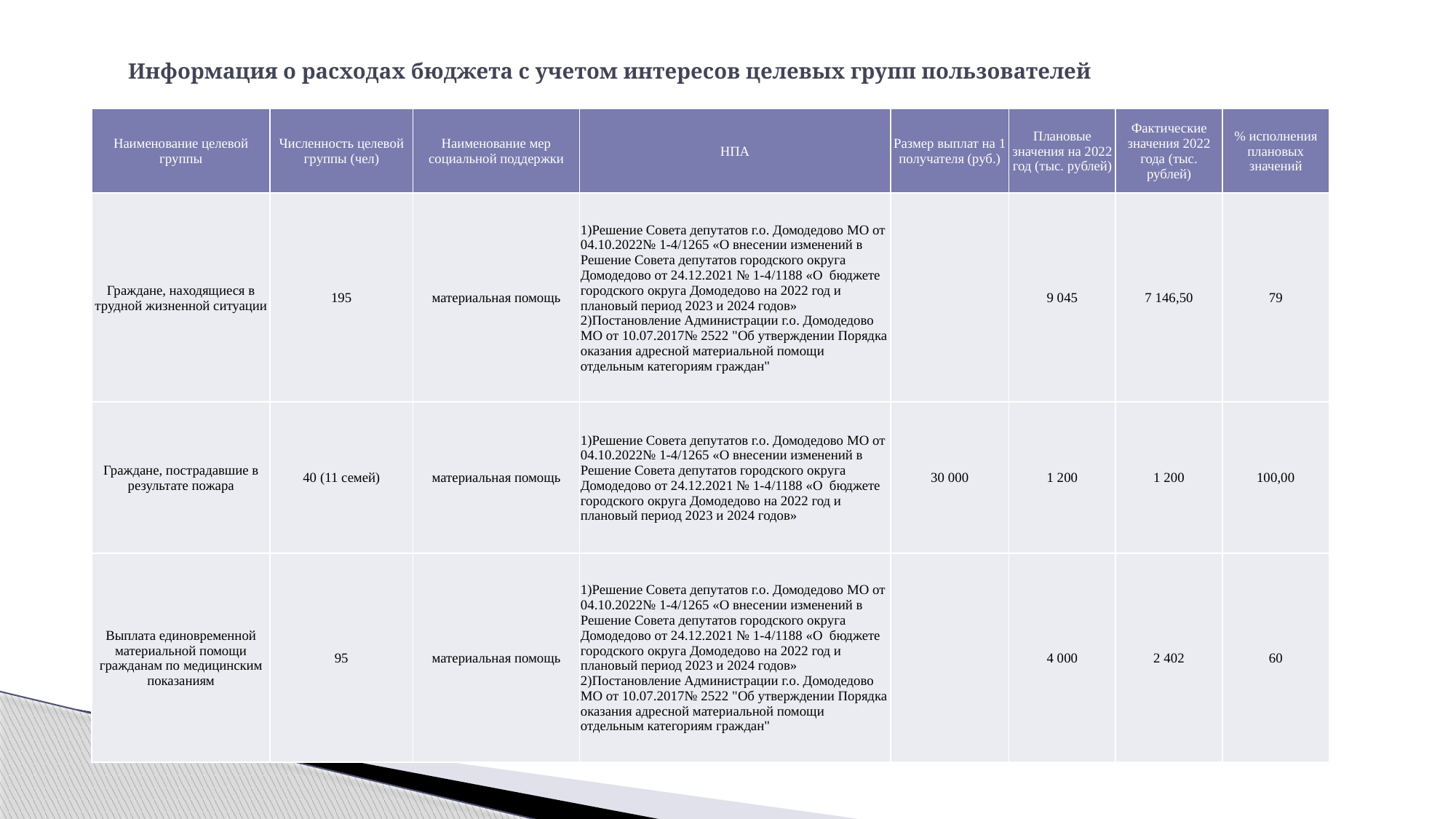

# Информация о расходах бюджета с учетом интересов целевых групп пользователей
| Наименование целевой группы | Численность целевой группы (чел) | Наименование мер социальной поддержки | НПА | Размер выплат на 1 получателя (руб.) | Плановые значения на 2022 год (тыс. рублей) | Фактические значения 2022 года (тыс. рублей) | % исполнения плановых значений |
| --- | --- | --- | --- | --- | --- | --- | --- |
| Граждане, находящиеся в трудной жизненной ситуации | 195 | материальная помощь | 1)Решение Совета депутатов г.о. Домодедово МО от 04.10.2022№ 1-4/1265 «О внесении изменений в Решение Совета депутатов городского округа Домодедово от 24.12.2021 № 1-4/1188 «О бюджете городского округа Домодедово на 2022 год и плановый период 2023 и 2024 годов» 2)Постановление Администрации г.о. Домодедово МО от 10.07.2017№ 2522 "Об утверждении Порядка оказания адресной материальной помощи отдельным категориям граждан" |  | 9 045 | 7 146,50 | 79 |
| Граждане, пострадавшие в результате пожара | 40 (11 семей) | материальная помощь | 1)Решение Совета депутатов г.о. Домодедово МО от 04.10.2022№ 1-4/1265 «О внесении изменений в Решение Совета депутатов городского округа Домодедово от 24.12.2021 № 1-4/1188 «О бюджете городского округа Домодедово на 2022 год и плановый период 2023 и 2024 годов» | 30 000 | 1 200 | 1 200 | 100,00 |
| Выплата единовременной материальной помощи гражданам по медицинским показаниям | 95 | материальная помощь | 1)Решение Совета депутатов г.о. Домодедово МО от 04.10.2022№ 1-4/1265 «О внесении изменений в Решение Совета депутатов городского округа Домодедово от 24.12.2021 № 1-4/1188 «О бюджете городского округа Домодедово на 2022 год и плановый период 2023 и 2024 годов» 2)Постановление Администрации г.о. Домодедово МО от 10.07.2017№ 2522 "Об утверждении Порядка оказания адресной материальной помощи отдельным категориям граждан" |  | 4 000 | 2 402 | 60 |